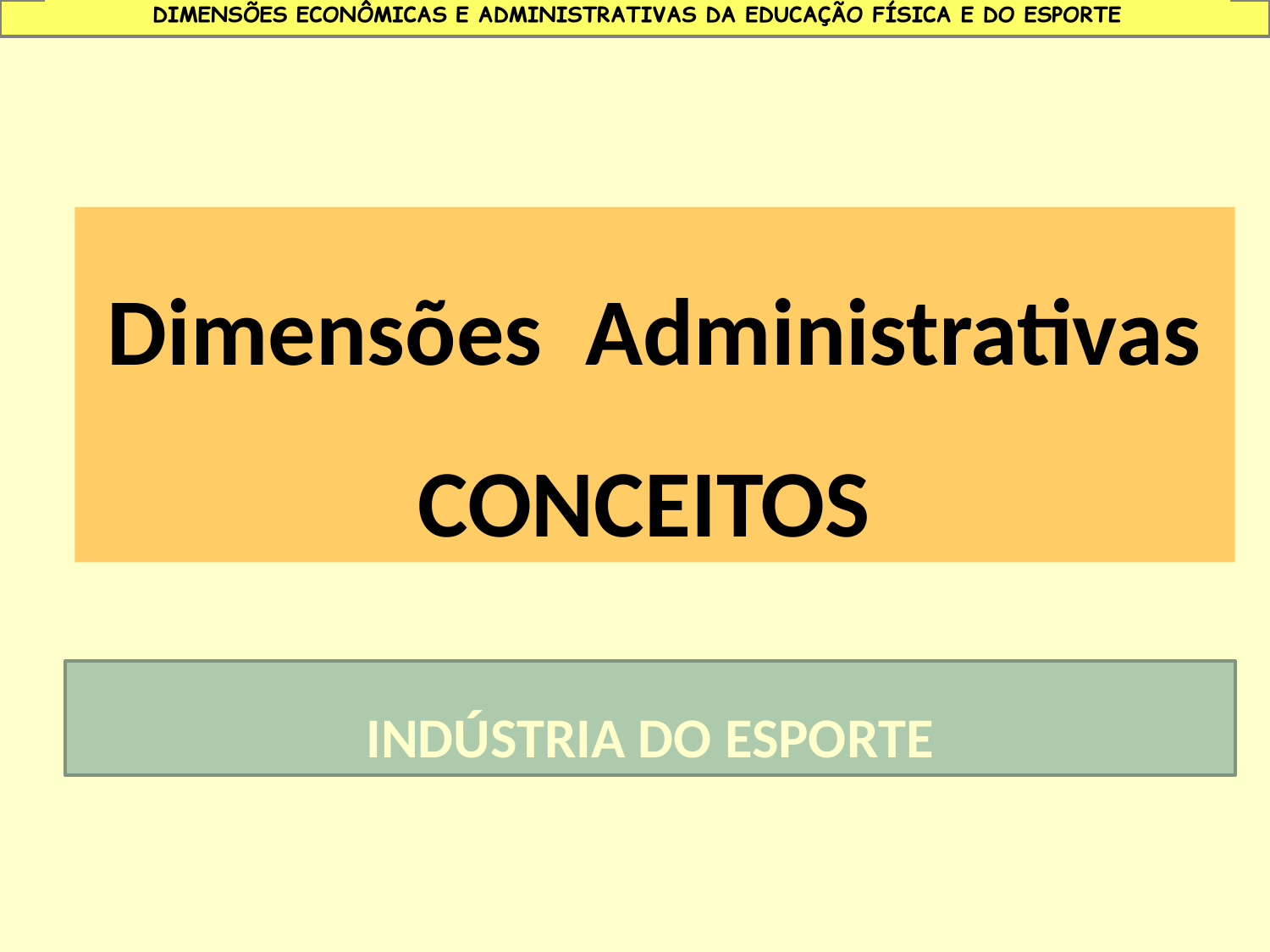

DIMENSÕES ECONÔMICAS E ADMINISTRATIVAS DA EDUCAÇÃO FÍSICA E DO ESPORTE
Dimensões  Administrativas
CONCEITOS
INDÚSTRIA DO ESPORTE